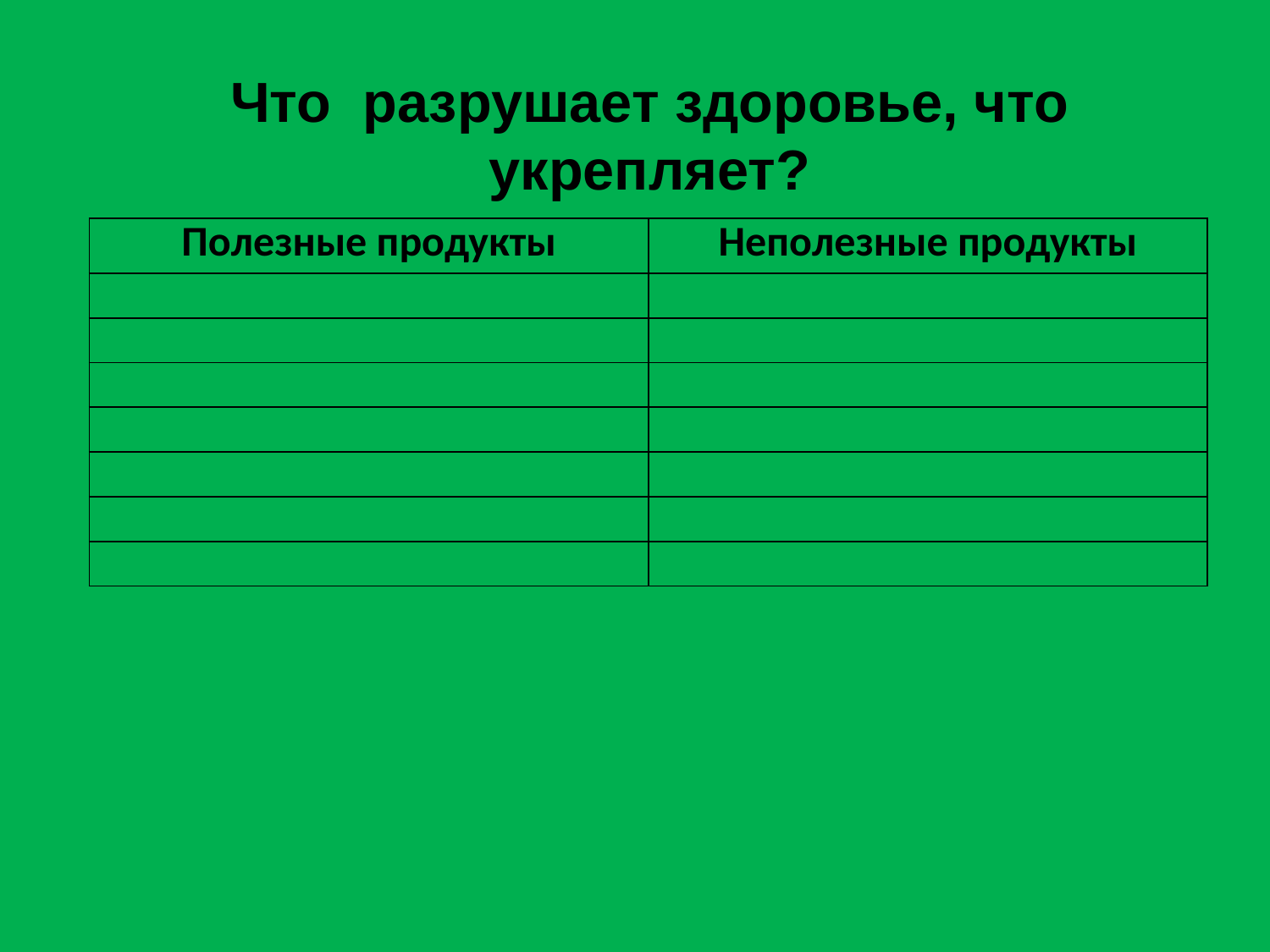

Что  разрушает здоровье, что укрепляет?

| Полезные продукты | Неполезные продукты |
| --- | --- |
|  |  |
|  |  |
|  |  |
|  |  |
|  |  |
|  |  |
|  |  |